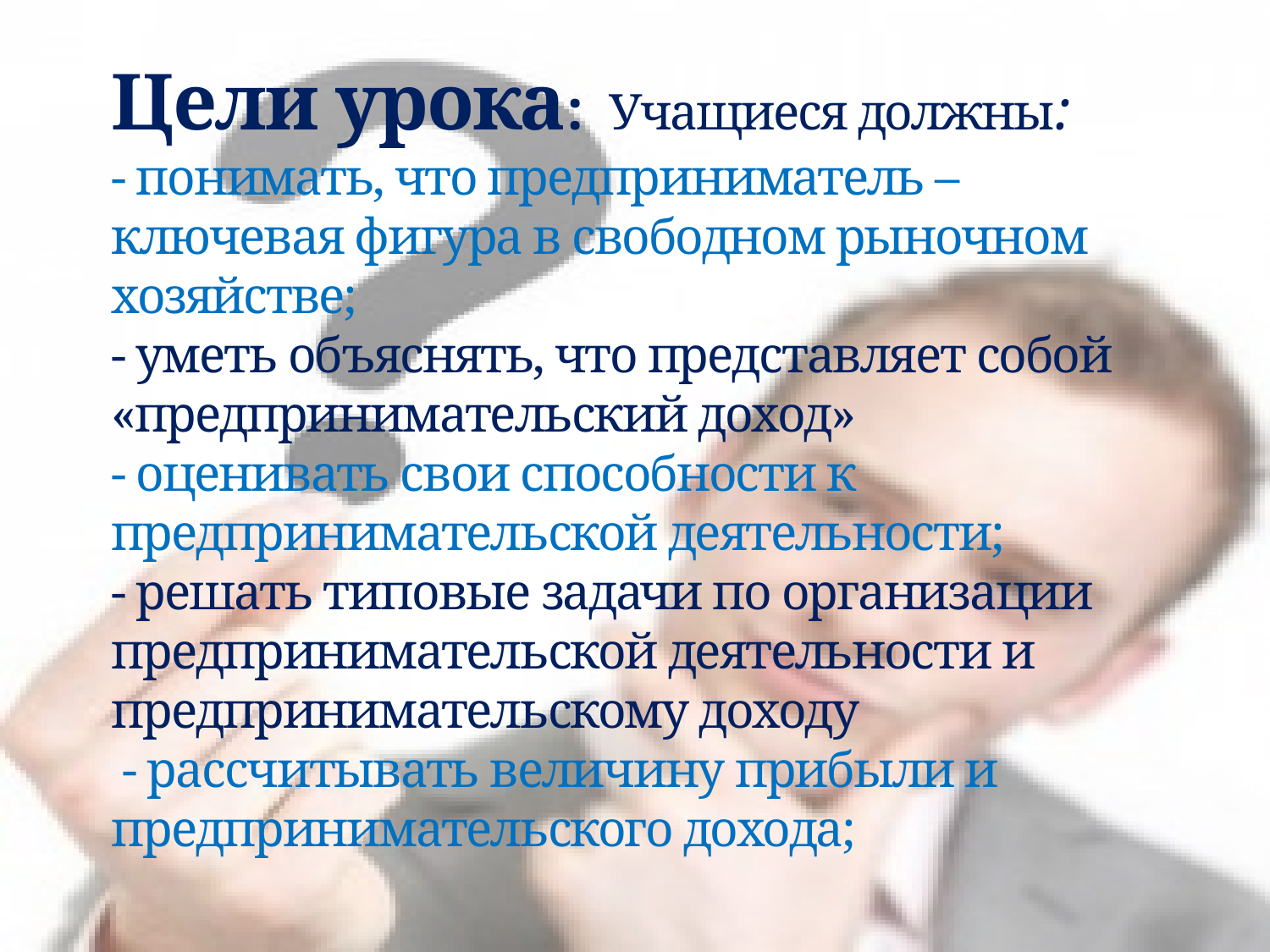

Цели урока:  Учащиеся должны:
- понимать, что предприниматель – ключевая фигура в свободном рыночном хозяйстве;
- уметь объяснять, что представляет собой «предпринимательский доход»
- оценивать свои способности к предпринимательской деятельности;
- решать типовые задачи по организации предпринимательской деятельности и предпринимательскому доходу
 - рассчитывать величину прибыли и предпринимательского дохода;